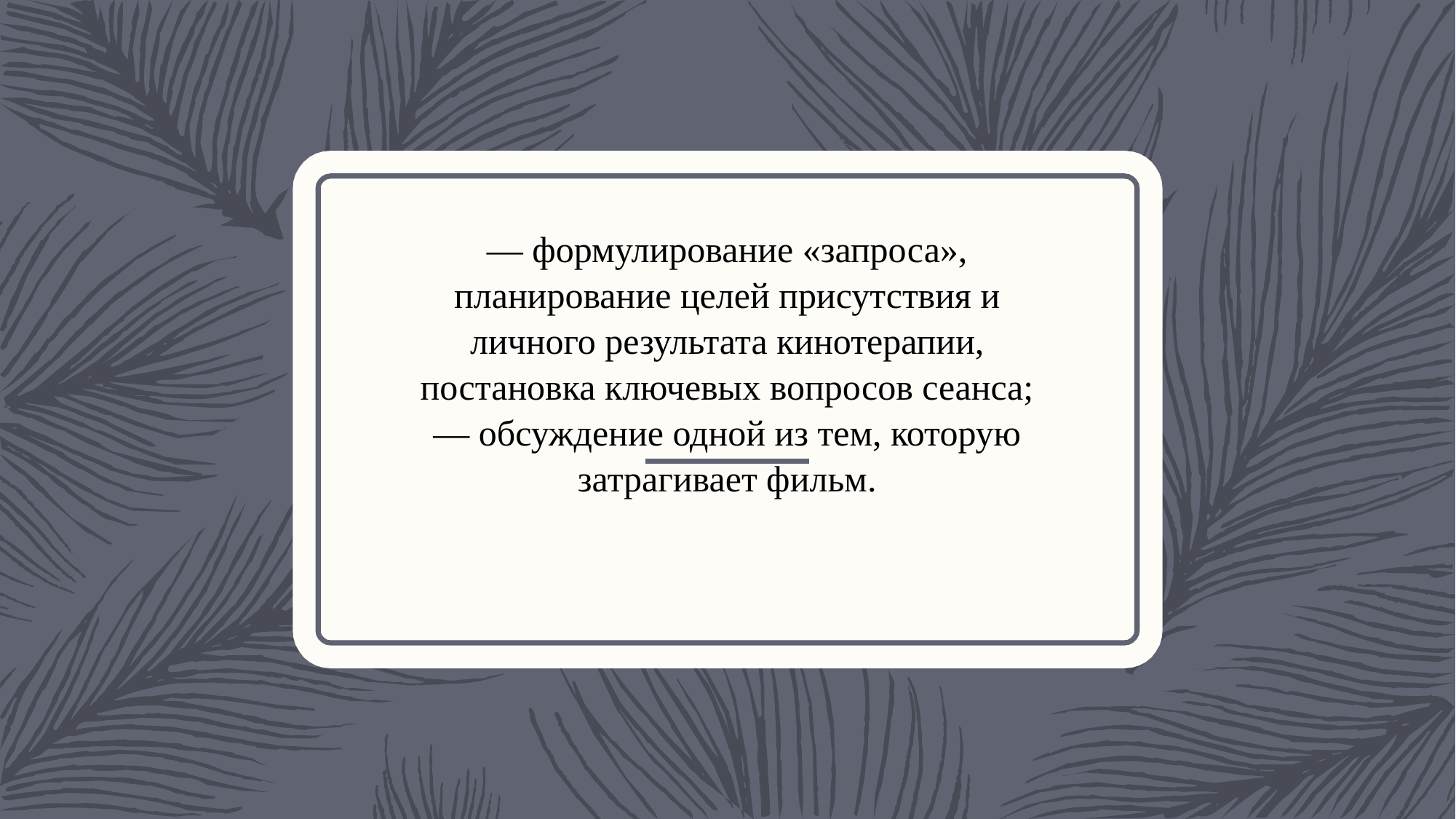

# — формулирование «запроса», планирование целей присутствия и личного результата кинотерапии, постановка ключевых вопросов сеанса; — обсуждение одной из тем, которую затрагивает фильм.